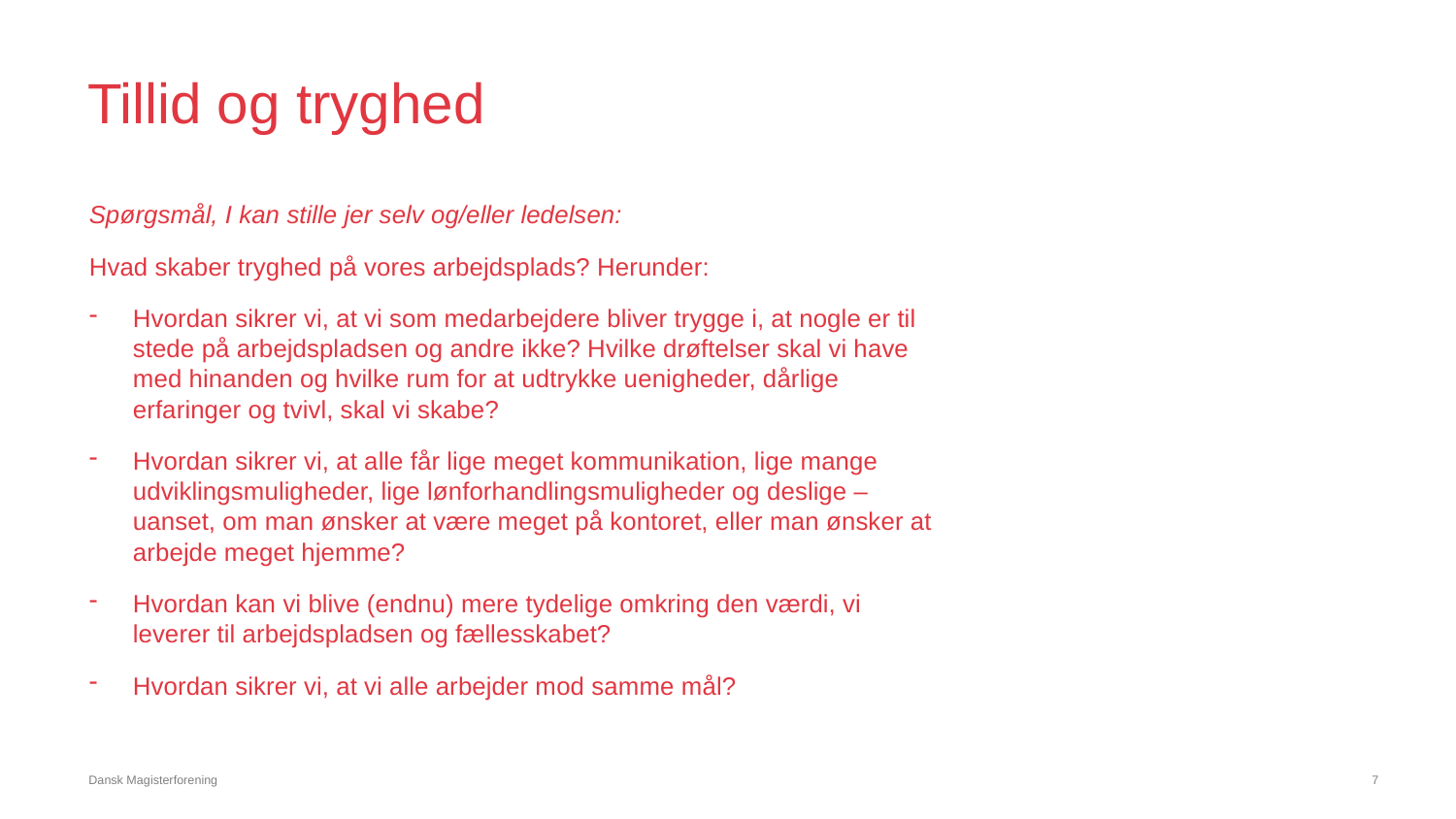

# Tillid og tryghed
Spørgsmål, I kan stille jer selv og/eller ledelsen:
Hvad skaber tryghed på vores arbejdsplads? Herunder:
Hvordan sikrer vi, at vi som medarbejdere bliver trygge i, at nogle er til stede på arbejdspladsen og andre ikke? Hvilke drøftelser skal vi have med hinanden og hvilke rum for at udtrykke uenigheder, dårlige erfaringer og tvivl, skal vi skabe?
Hvordan sikrer vi, at alle får lige meget kommunikation, lige mange udviklingsmuligheder, lige lønforhandlingsmuligheder og deslige – uanset, om man ønsker at være meget på kontoret, eller man ønsker at arbejde meget hjemme?
Hvordan kan vi blive (endnu) mere tydelige omkring den værdi, vi leverer til arbejdspladsen og fællesskabet?
Hvordan sikrer vi, at vi alle arbejder mod samme mål?